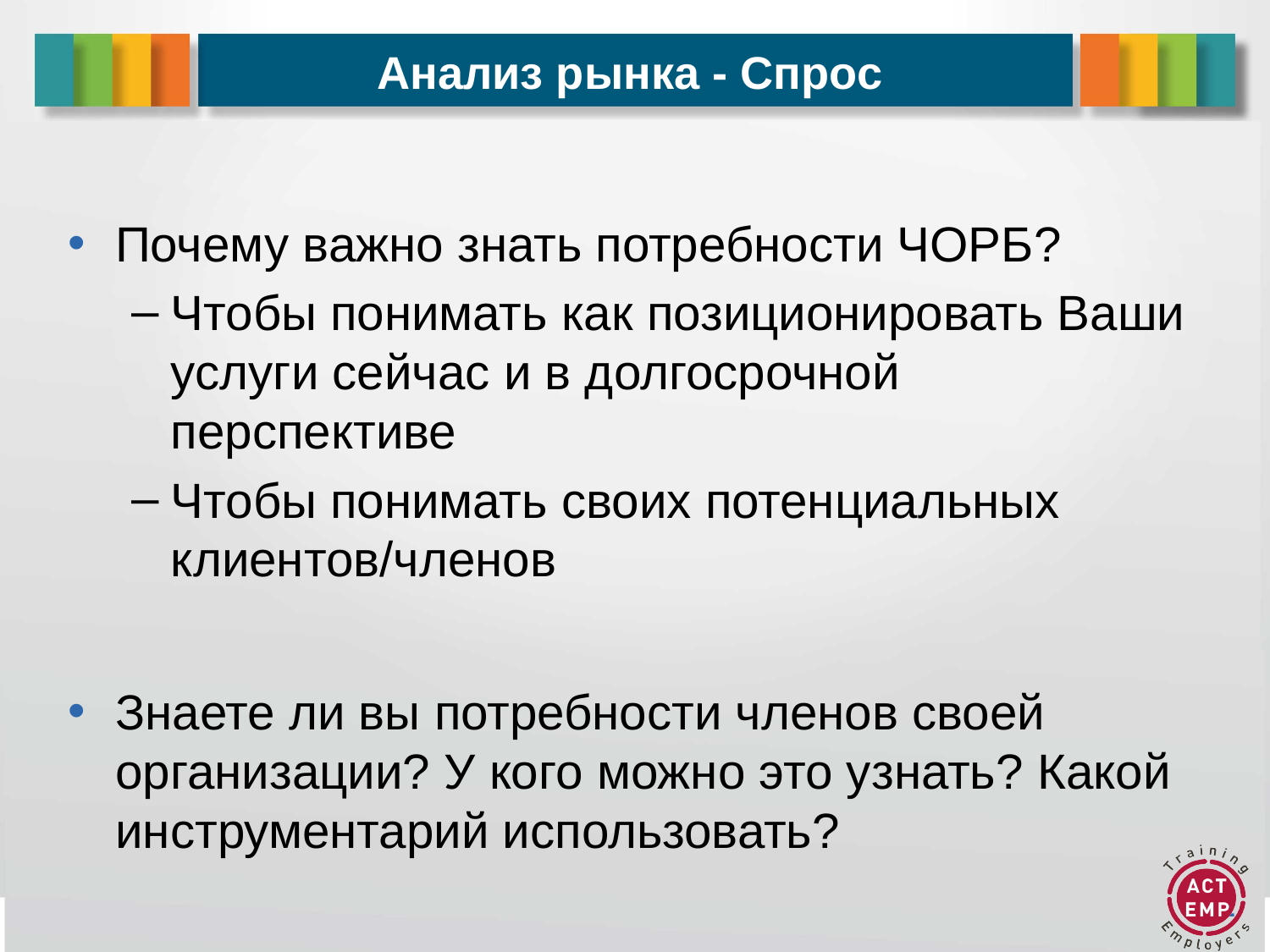

# Анализ рынка - Спрос
Почему важно знать потребности ЧОРБ?
Чтобы понимать как позиционировать Ваши услуги сейчас и в долгосрочной перспективе
Чтобы понимать своих потенциальных клиентов/членов

Знаете ли вы потребности членов своей организации? У кого можно это узнать? Какой инструментарий использовать?